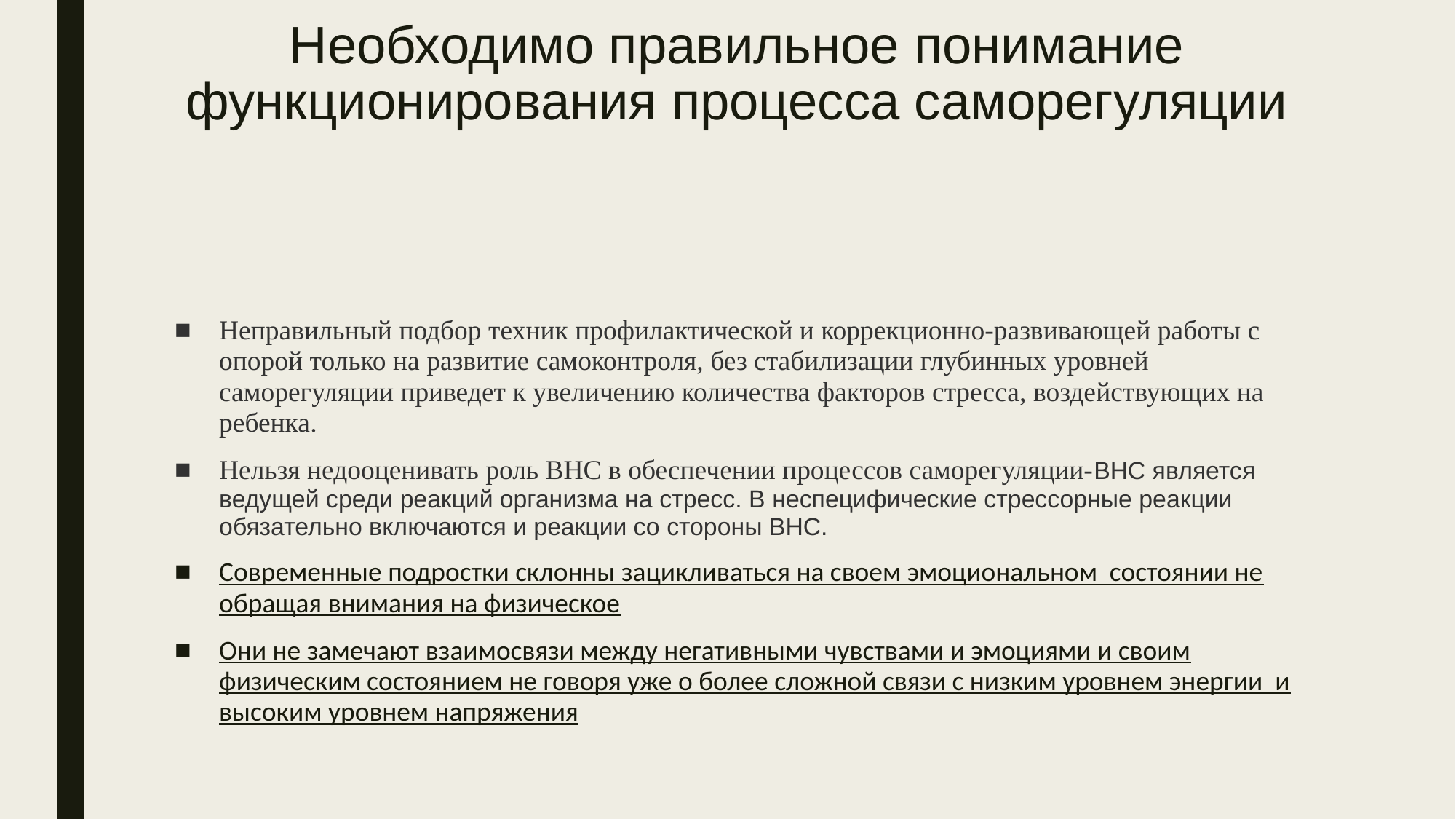

# Необходимо правильное понимание функционирования процесса саморегуляции
Неправильный подбор техник профилактической и коррекционно-развивающей работы с опорой только на развитие самоконтроля, без стабилизации глубинных уровней саморегуляции приведет к увеличению количества факторов стресса, воздействующих на ребенка.
Нельзя недооценивать роль ВНС в обеспечении процессов саморегуляции-ВНС является ведущей среди реакций организма на стресс. В неспецифические стрессорные реакции обязательно включаются и реакции со стороны ВНС.
Современные подростки склонны зацикливаться на своем эмоциональном  состоянии не обращая внимания на физическое
Они не замечают взаимосвязи между негативными чувствами и эмоциями и своим физическим состоянием не говоря уже о более сложной связи с низким уровнем энергии  и высоким уровнем напряжения